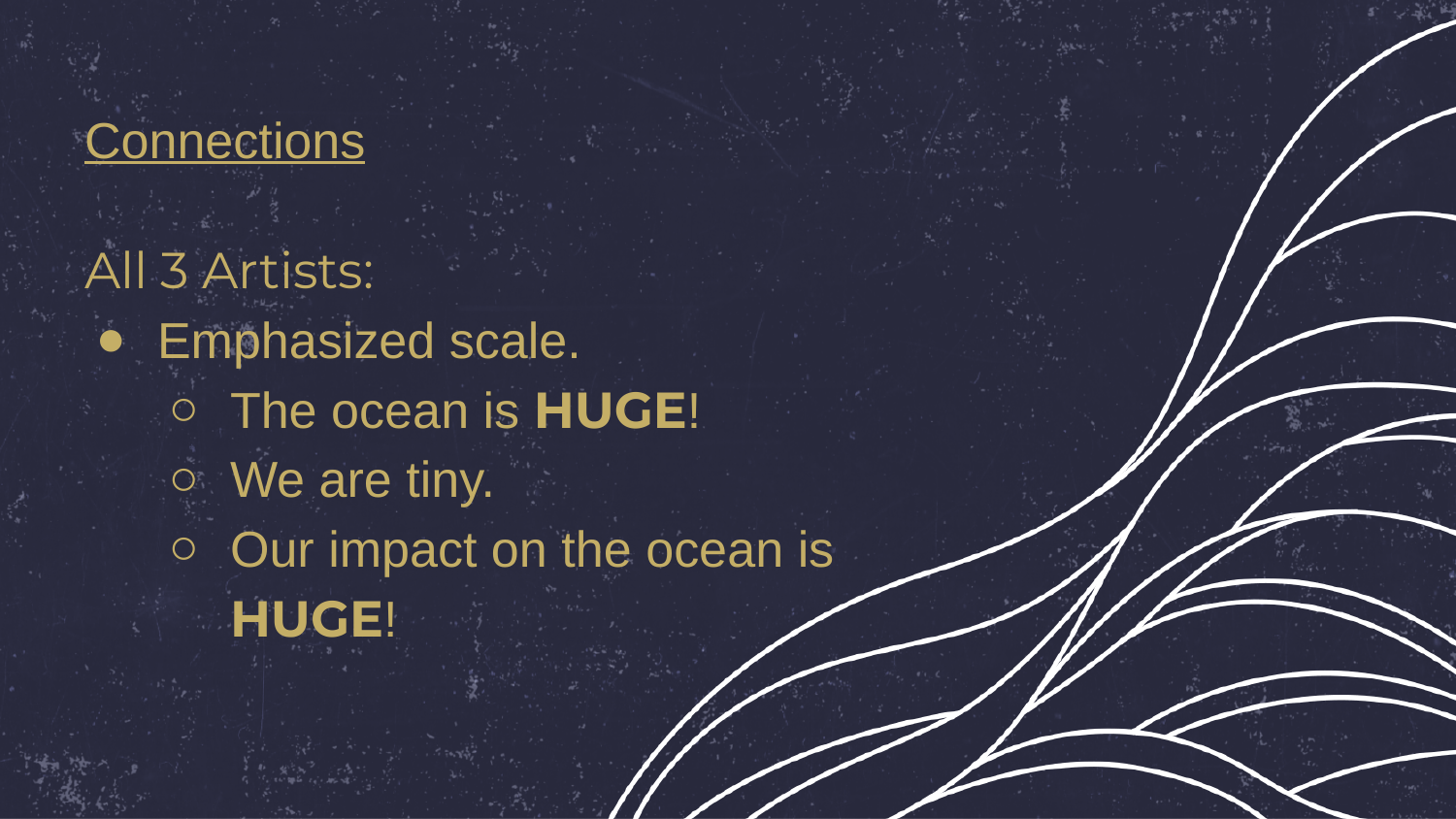

Connections

All 3 Artists:
Emphasized scale.
The ocean is HUGE!
We are tiny.
Our impact on the ocean is HUGE!